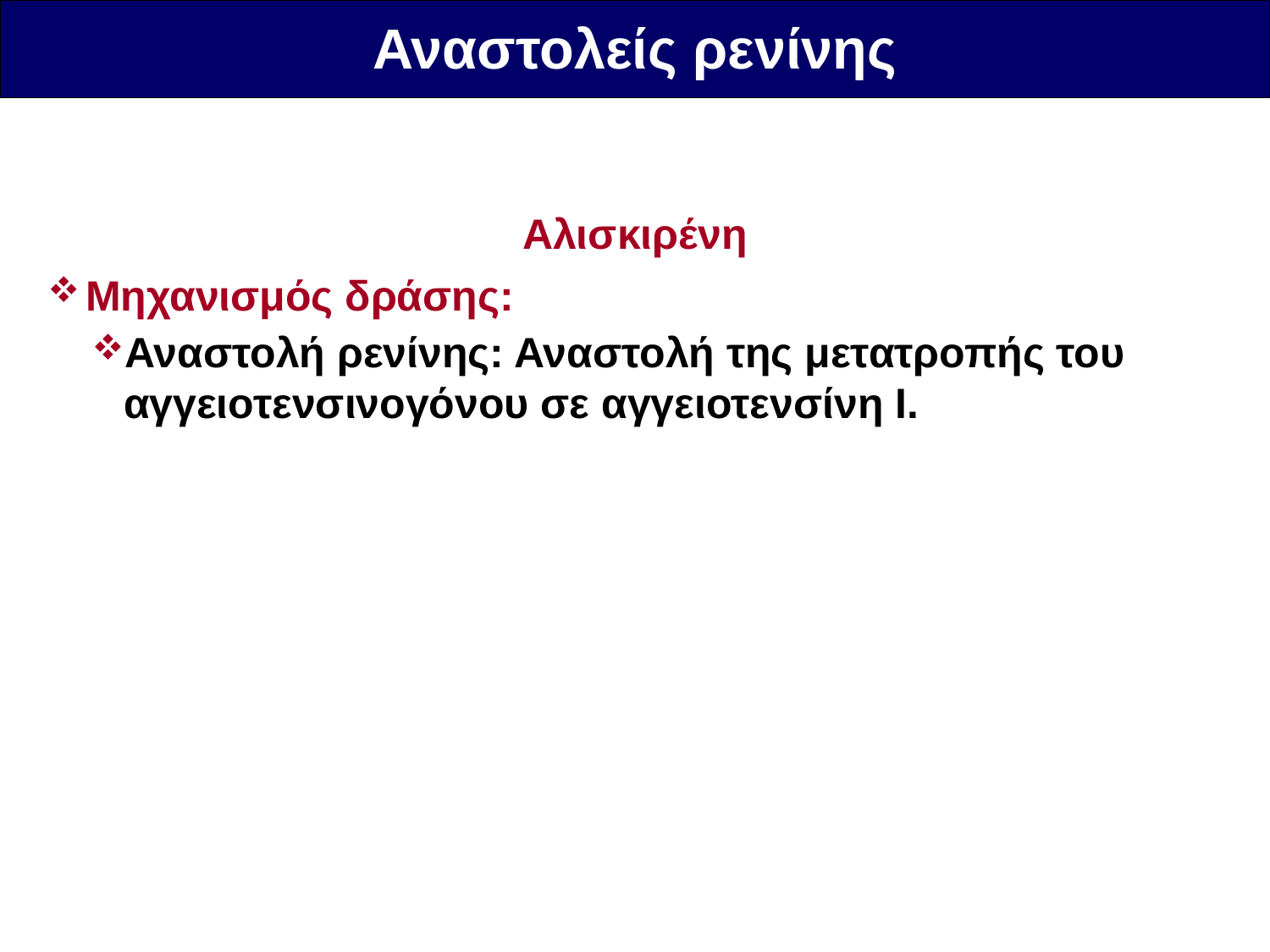

Αναστολείς ρενίνης
Αλισκιρένη
Μηχανισμός δράσης:
Αναστολή ρενίνης: Αναστολή της μετατροπής του αγγειοτενσινογόνου σε αγγειοτενσίνη Ι.